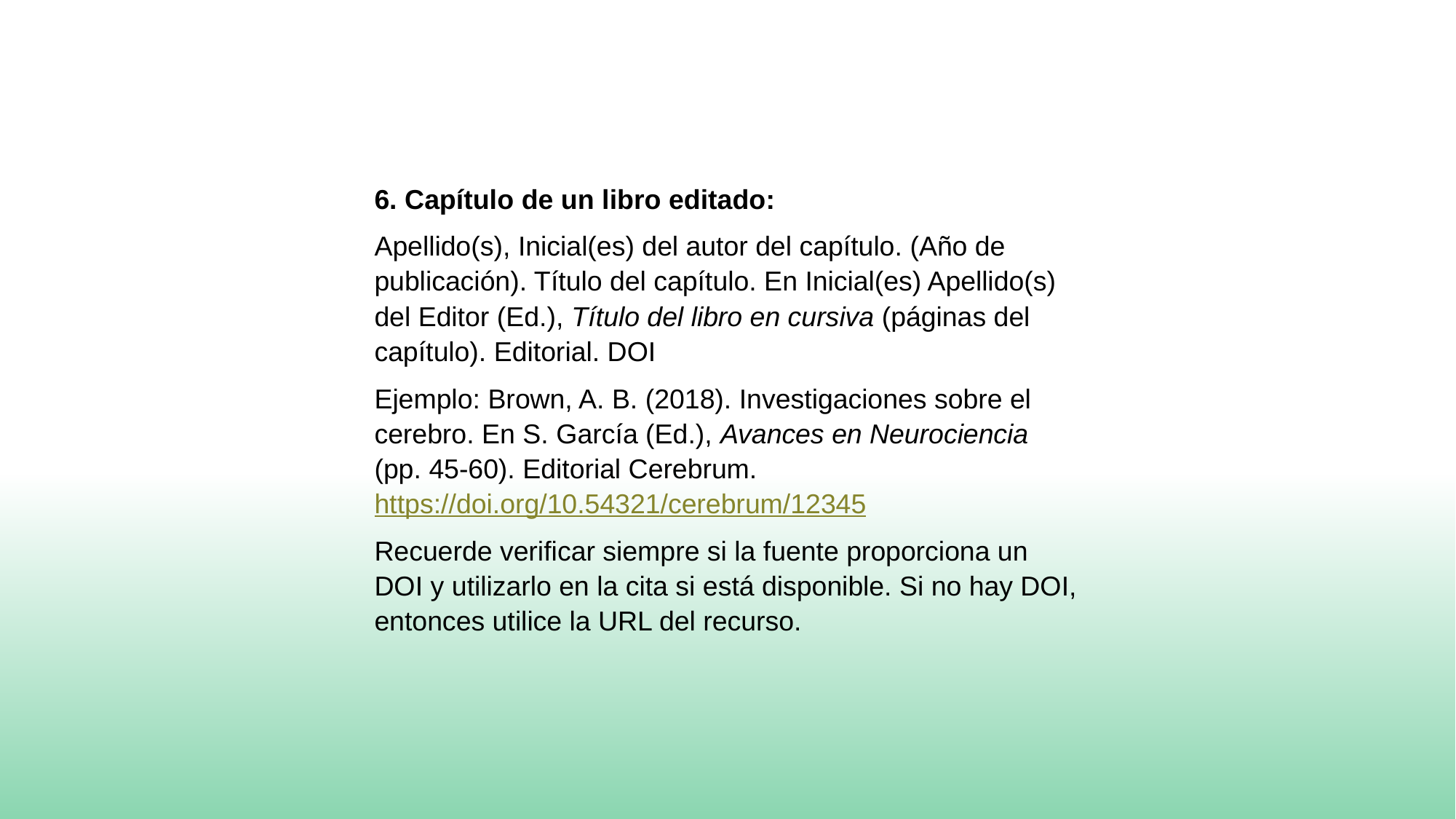

6. Capítulo de un libro editado:
Apellido(s), Inicial(es) del autor del capítulo. (Año de publicación). Título del capítulo. En Inicial(es) Apellido(s) del Editor (Ed.), Título del libro en cursiva (páginas del capítulo). Editorial. DOI
Ejemplo: Brown, A. B. (2018). Investigaciones sobre el cerebro. En S. García (Ed.), Avances en Neurociencia (pp. 45-60). Editorial Cerebrum. https://doi.org/10.54321/cerebrum/12345
Recuerde verificar siempre si la fuente proporciona un DOI y utilizarlo en la cita si está disponible. Si no hay DOI, entonces utilice la URL del recurso.